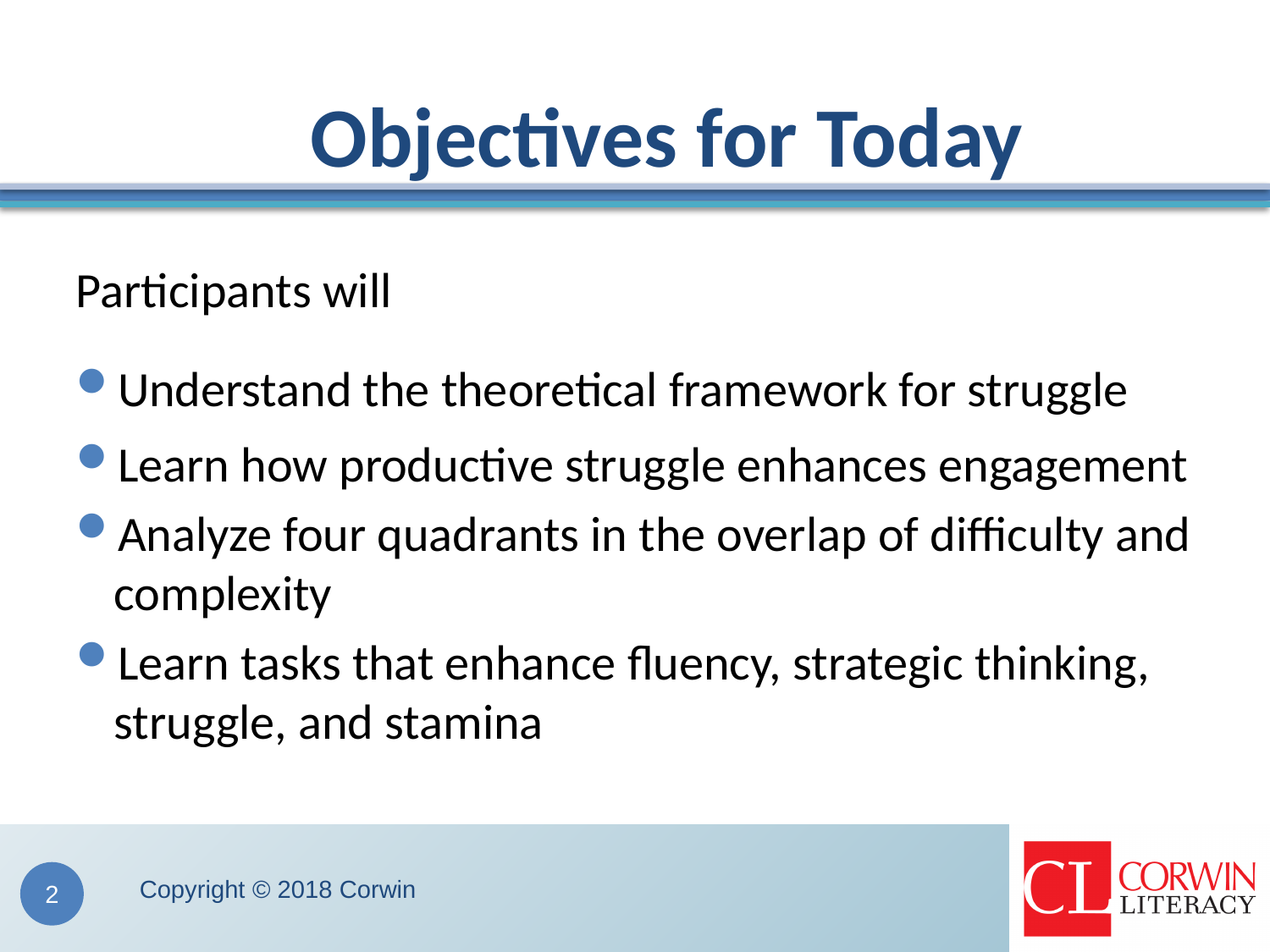

# Objectives for Today
Participants will
Understand the theoretical framework for struggle
Learn how productive struggle enhances engagement
Analyze four quadrants in the overlap of difficulty and complexity
Learn tasks that enhance fluency, strategic thinking, struggle, and stamina

Copyright © 2018 Corwin
2